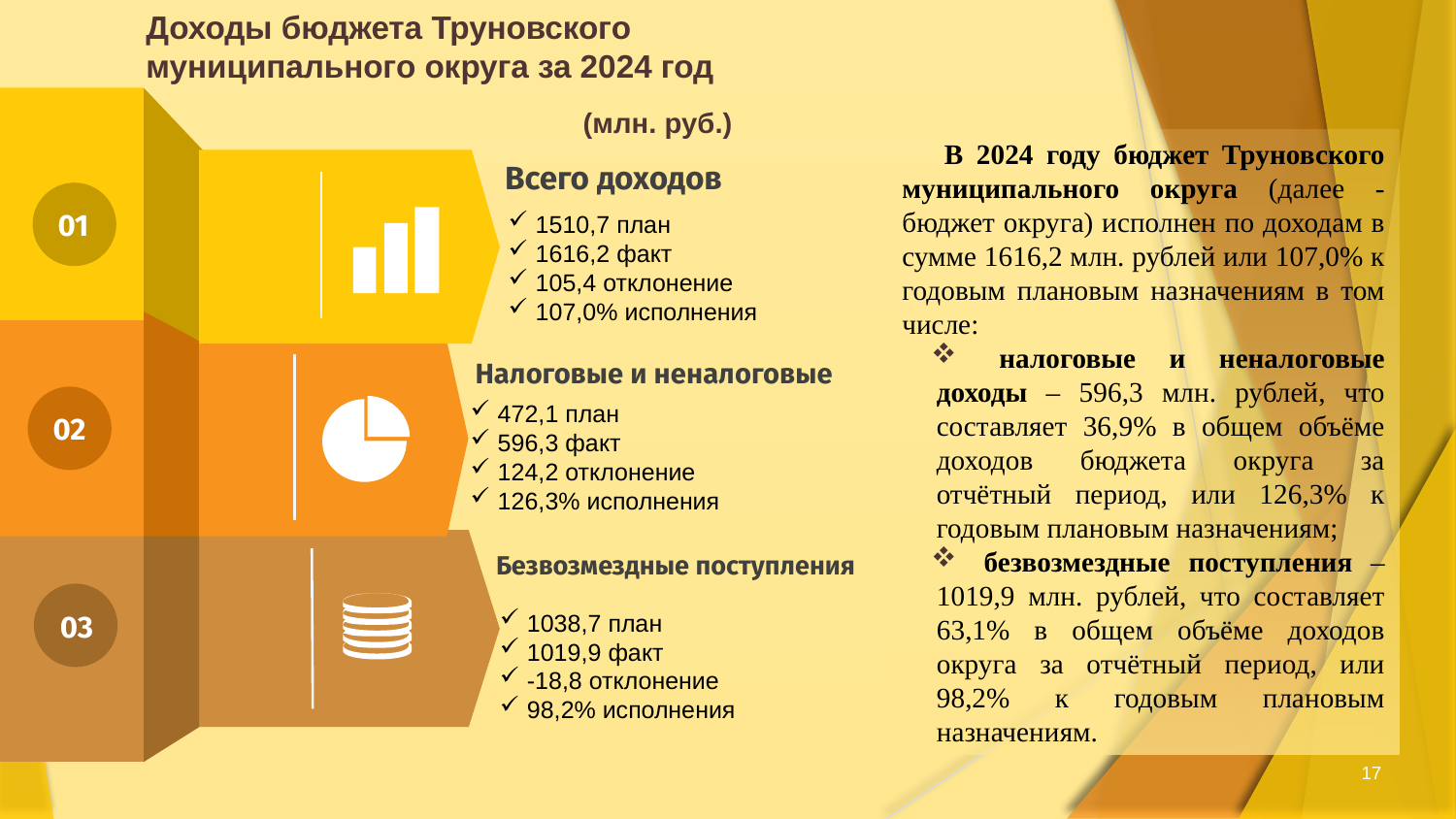

Доходы бюджета Труновского муниципального округа за 2024 год

(млн. руб.)
 В 2024 году бюджет Труновского муниципального округа (далее - бюджет округа) исполнен по доходам в сумме 1616,2 млн. рублей или 107,0% к годовым плановым назначениям в том числе:
 налоговые и неналоговые доходы – 596,3 млн. рублей, что составляет 36,9% в общем объёме доходов бюджета округа за отчётный период, или 126,3% к годовым плановым назначениям;
 безвозмездные поступления – 1019,9 млн. рублей, что составляет 63,1% в общем объёме доходов округа за отчётный период, или 98,2% к годовым плановым назначениям.
Всего доходов
01
1510,7 план
1616,2 факт
105,4 отклонение
107,0% исполнения

Налоговые и неналоговые
472,1 план
596,3 факт
124,2 отклонение
126,3% исполнения

02
Безвозмездные поступления

03
1038,7 план
1019,9 факт
-18,8 отклонение
98,2% исполнения
17